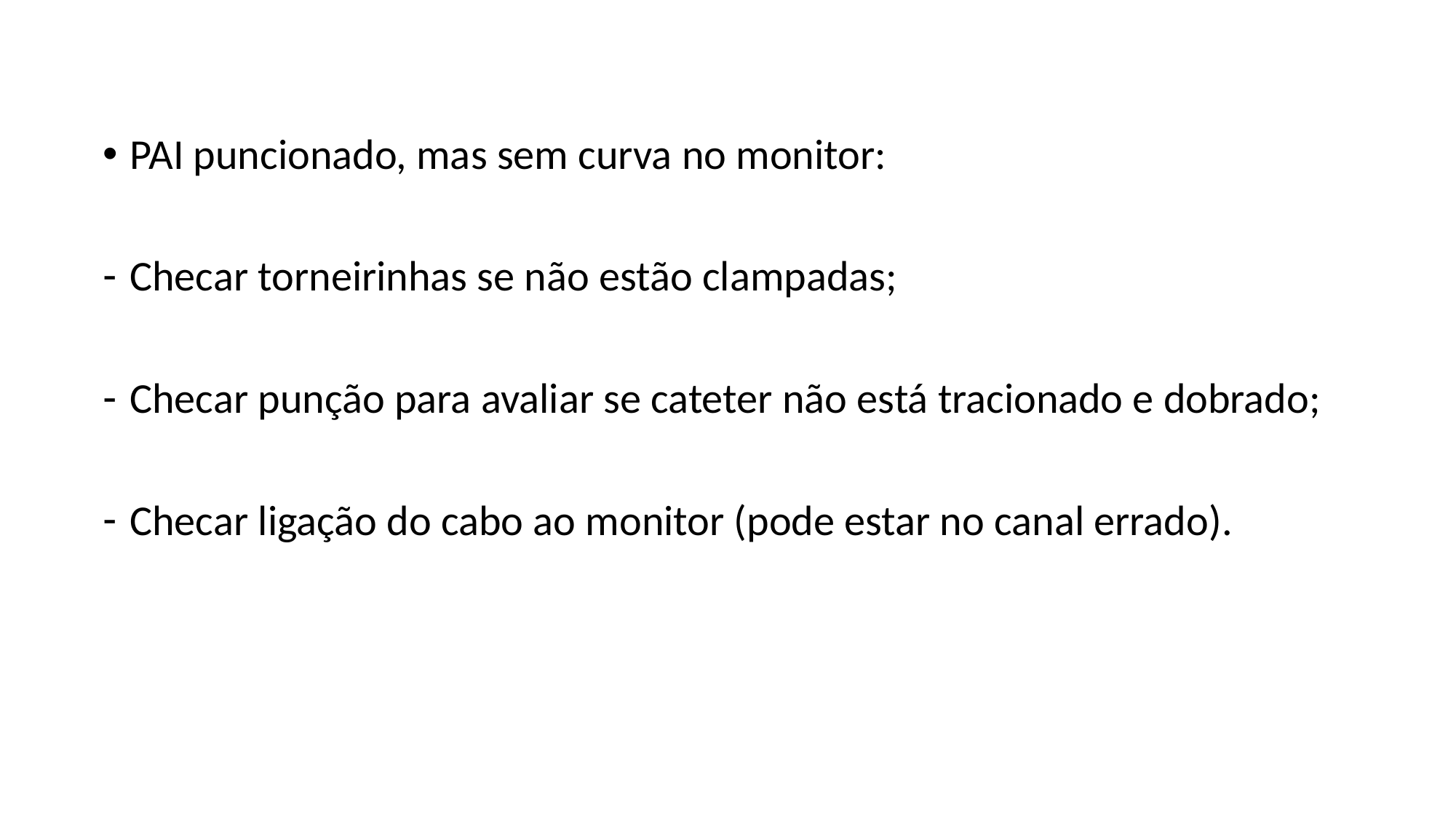

PAI puncionado, mas sem curva no monitor:

Checar torneirinhas se não estão clampadas;

Checar punção para avaliar se cateter não está tracionado e dobrado;

Checar ligação do cabo ao monitor (pode estar no canal errado).